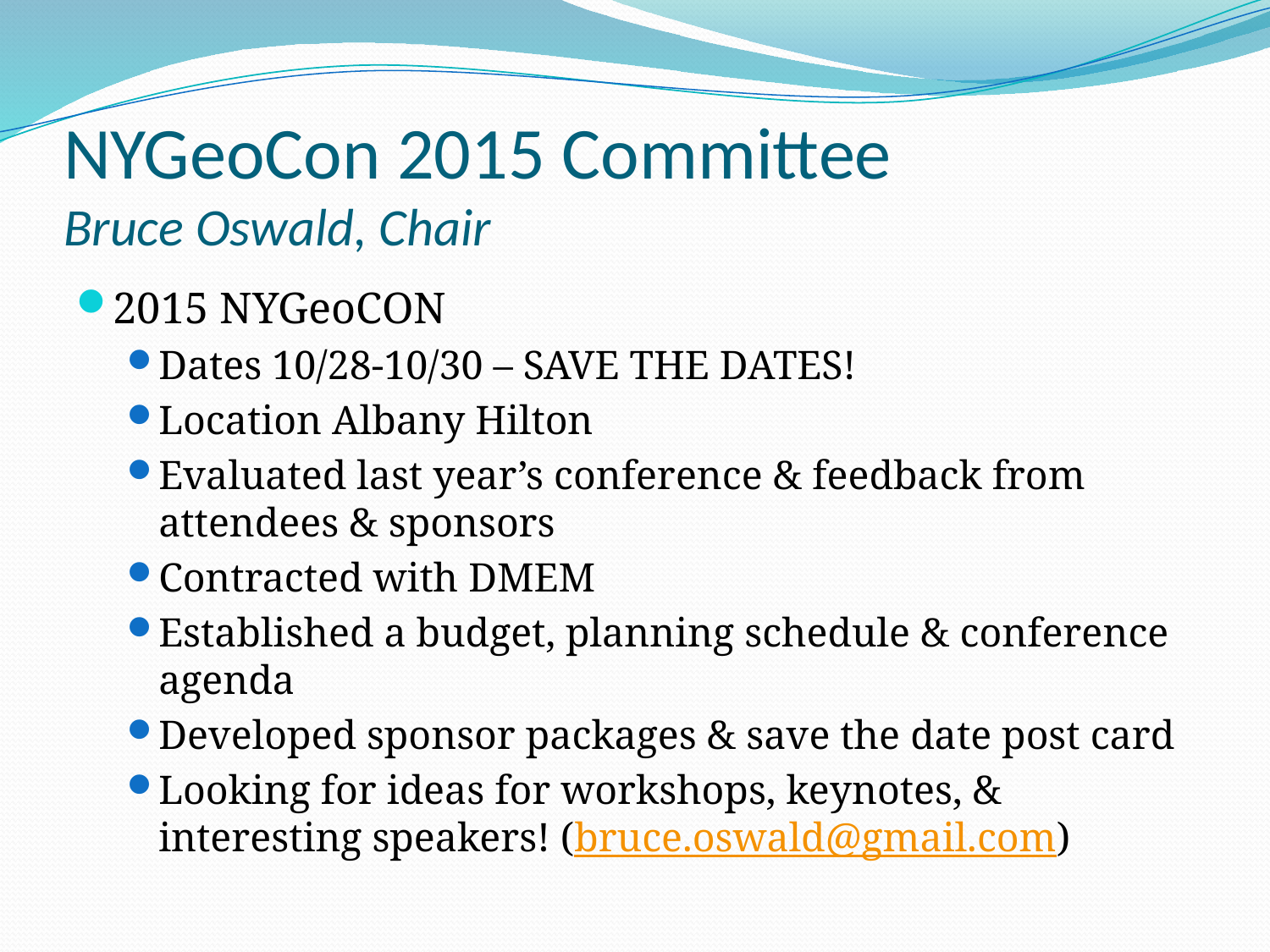

# NYGeoCon 2015 Committee Bruce Oswald, Chair
2015 NYGeoCON
Dates 10/28-10/30 – SAVE THE DATES!
Location Albany Hilton
Evaluated last year’s conference & feedback from attendees & sponsors
Contracted with DMEM
Established a budget, planning schedule & conference agenda
Developed sponsor packages & save the date post card
Looking for ideas for workshops, keynotes, & interesting speakers! (bruce.oswald@gmail.com)